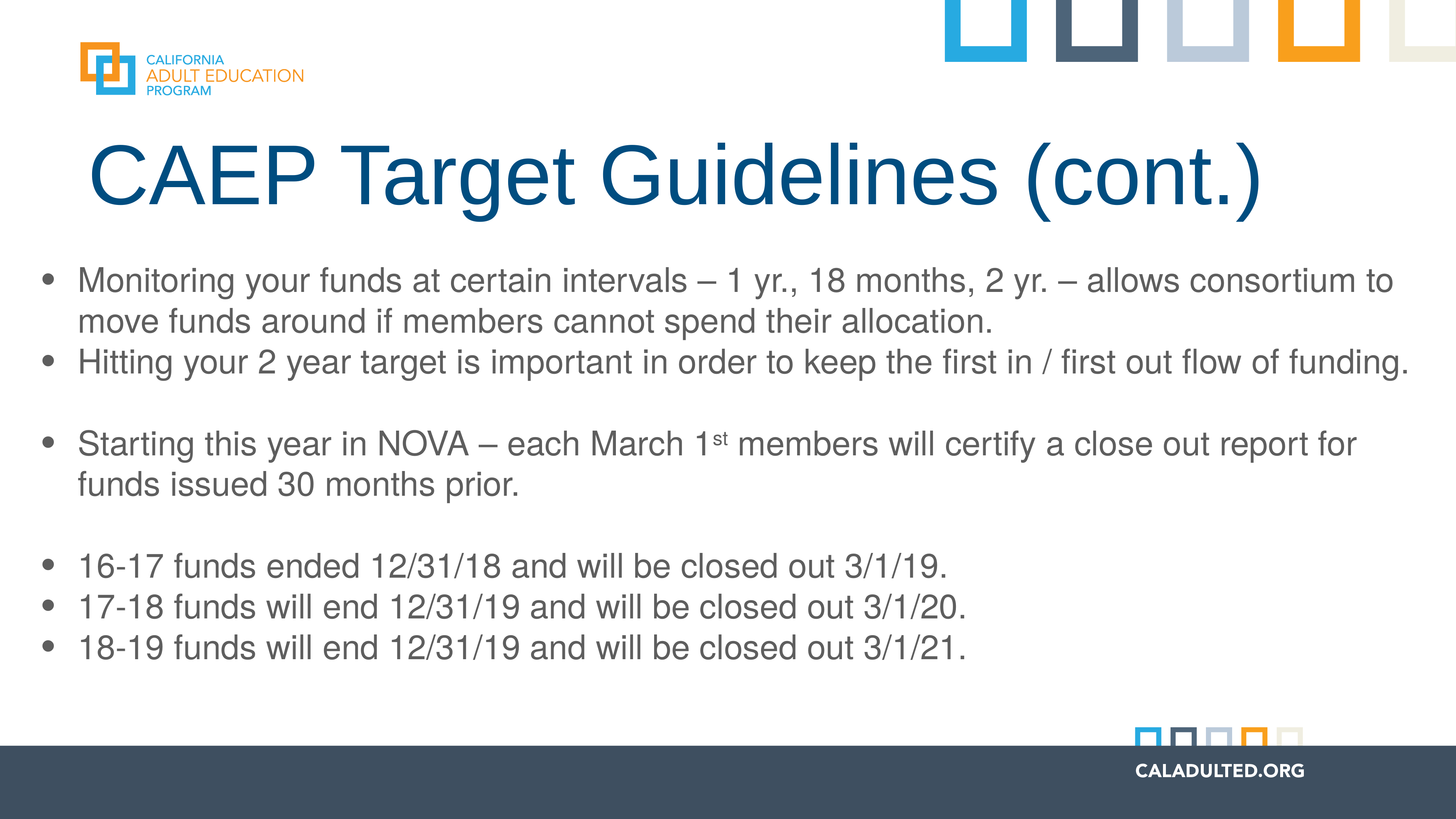

# CAEP Target Guidelines (cont.)
Monitoring your funds at certain intervals – 1 yr., 18 months, 2 yr. – allows consortium to move funds around if members cannot spend their allocation.
Hitting your 2 year target is important in order to keep the first in / first out flow of funding.

Starting this year in NOVA – each March 1st members will certify a close out report for funds issued 30 months prior.

16-17 funds ended 12/31/18 and will be closed out 3/1/19.
17-18 funds will end 12/31/19 and will be closed out 3/1/20.
18-19 funds will end 12/31/19 and will be closed out 3/1/21.